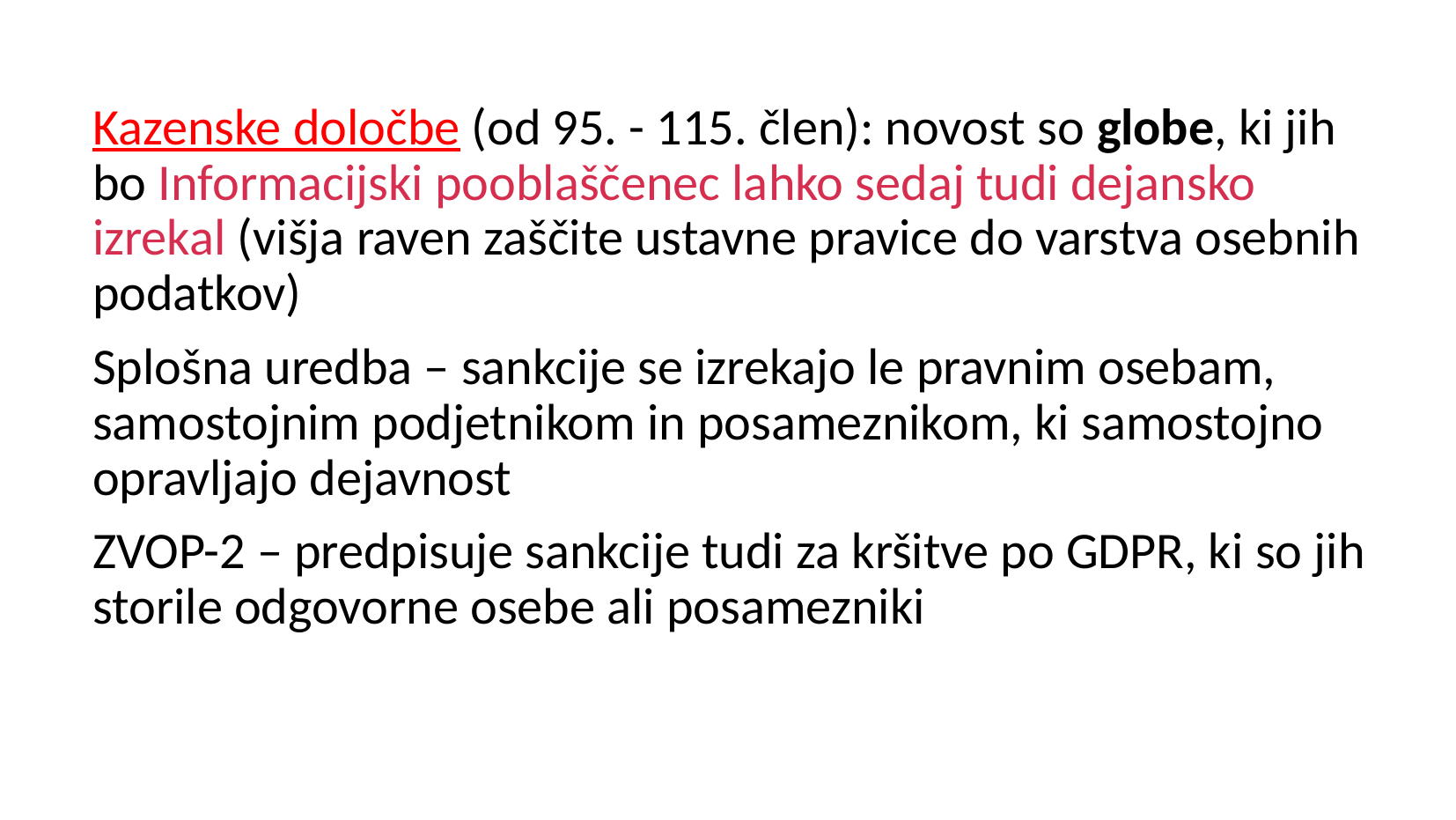

Kazenske določbe (od 95. - 115. člen): novost so globe, ki jih bo Informacijski pooblaščenec lahko sedaj tudi dejansko izrekal (višja raven zaščite ustavne pravice do varstva osebnih podatkov)
Splošna uredba – sankcije se izrekajo le pravnim osebam, samostojnim podjetnikom in posameznikom, ki samostojno opravljajo dejavnost
ZVOP-2 – predpisuje sankcije tudi za kršitve po GDPR, ki so jih storile odgovorne osebe ali posamezniki